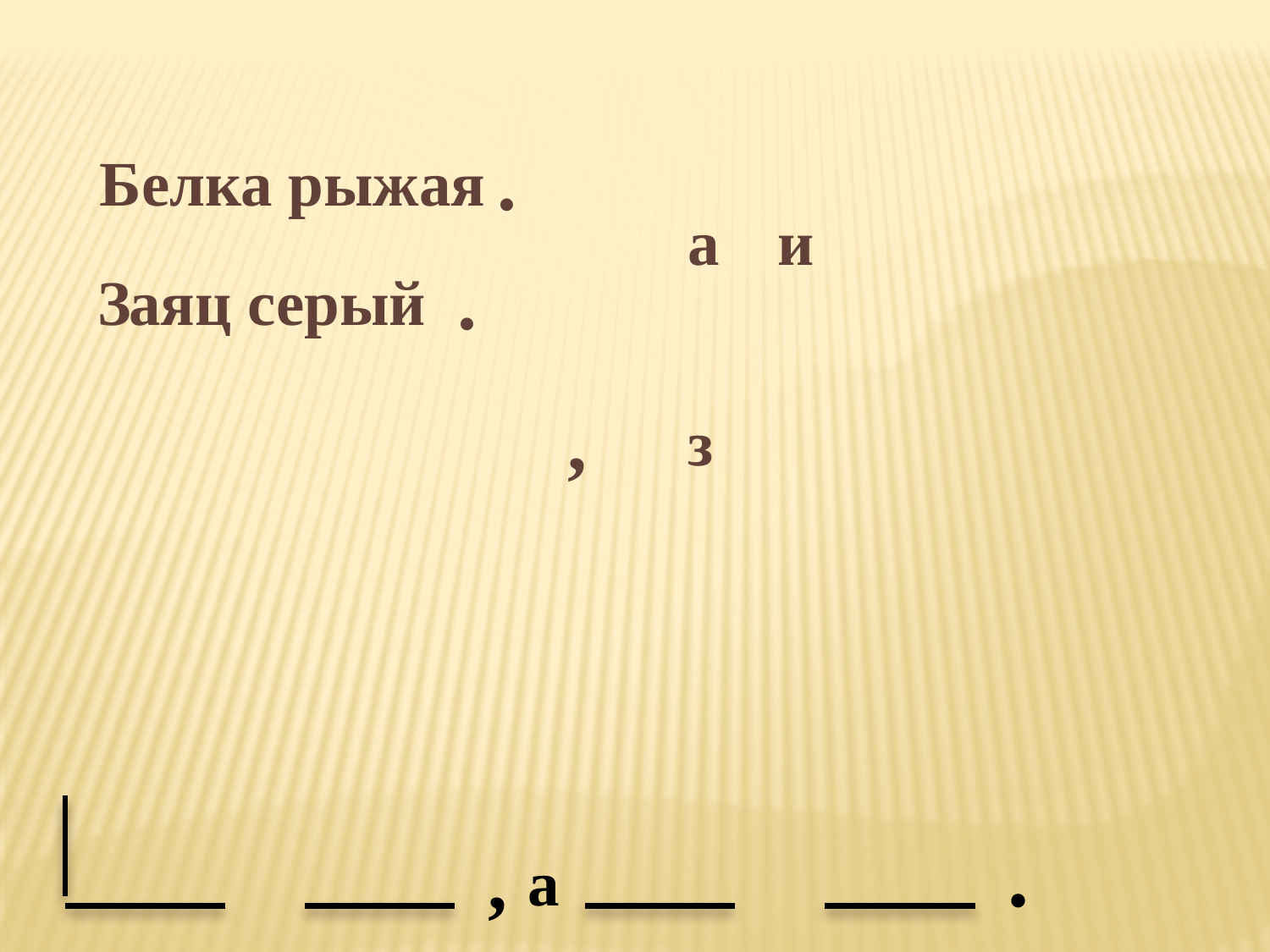

.
Белка рыжая
а
и
.

З
аяц серый
,
з
.
,
а